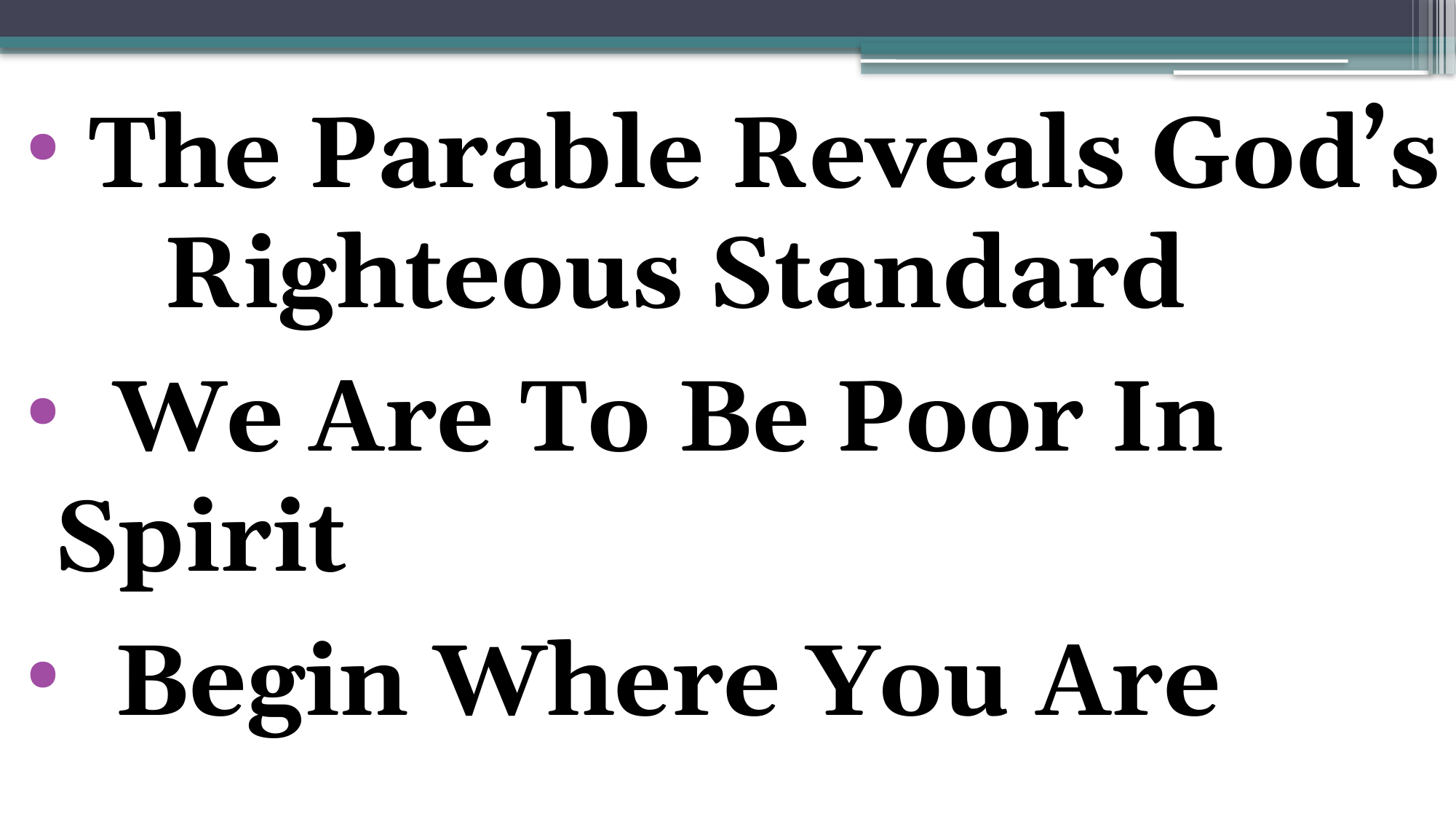

The Parable Reveals God’s     	Righteous Standard

  We Are To Be Poor In 	Spirit

  Begin Where You Are